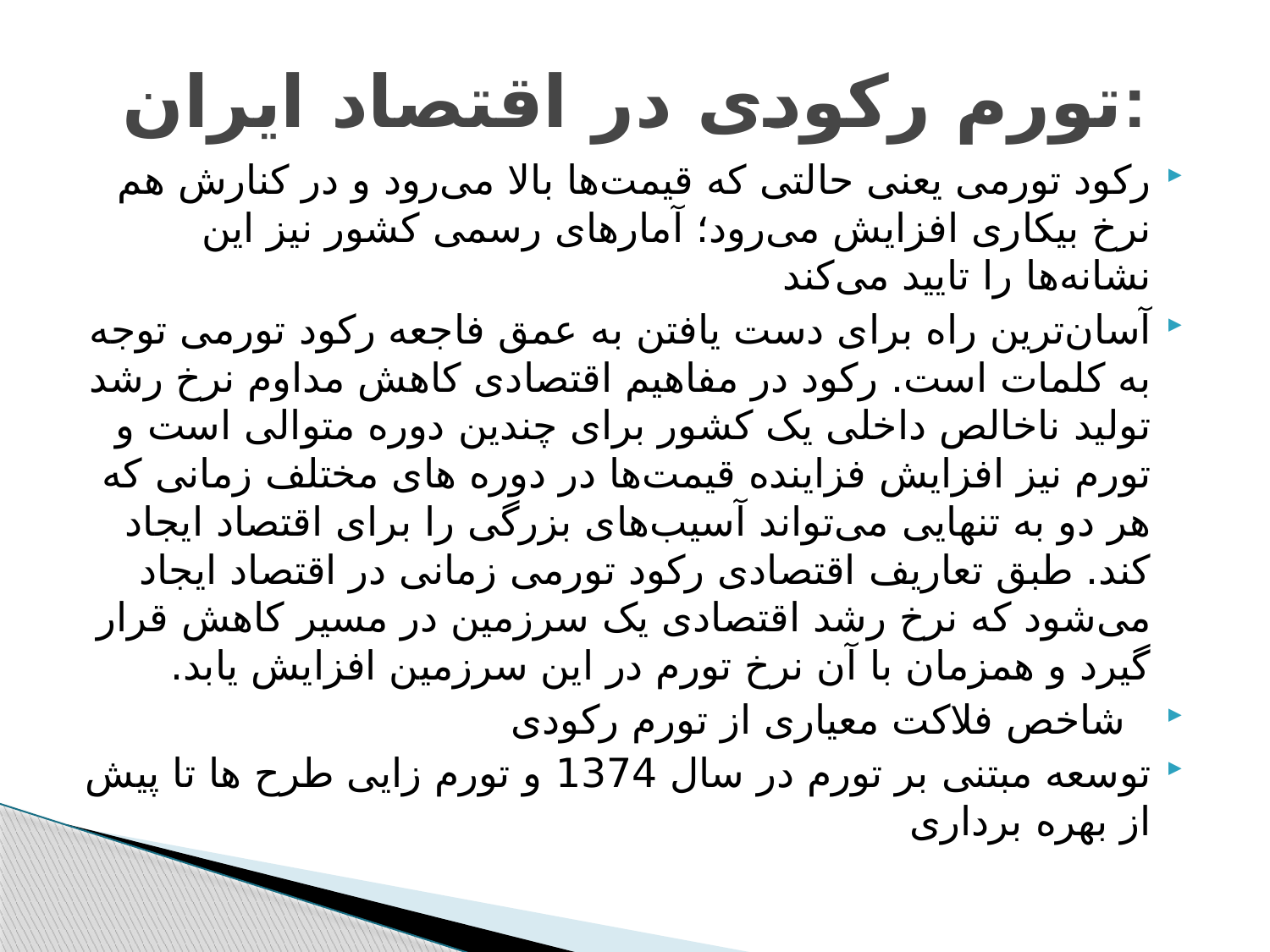

# تورم رکودی در اقتصاد ایران:
رکود تورمی یعنی حالتی که قیمت‌ها بالا می‌رود و در کنارش هم نرخ بیکاری افزایش می‌رود؛ آمارهای رسمی کشور نیز این نشانه‌ها را تایید می‌کند
آسان‌ترین راه برای دست یافتن به عمق فاجعه رکود تورمی توجه به کلمات است. رکود در مفاهیم اقتصادی کاهش مداوم نرخ رشد تولید ناخالص داخلی یک کشور برای چندین دوره متوالی است و تورم نیز افزایش فزاینده قیمت‌ها در دوره های مختلف زمانی که هر دو به تنهایی می‌تواند آسیب‌های بزرگی را برای اقتصاد ایجاد کند. طبق تعاریف اقتصادی رکود تورمی زمانی در اقتصاد ایجاد می‌شود که نرخ رشد اقتصادی یک سرزمین در مسیر کاهش قرار گیرد و همزمان با آن نرخ تورم در این سرزمین افزایش یابد.
  شاخص فلاکت معیاری از تورم رکودی
توسعه مبتنی بر تورم در سال 1374 و تورم زایی طرح ها تا پیش از بهره برداری